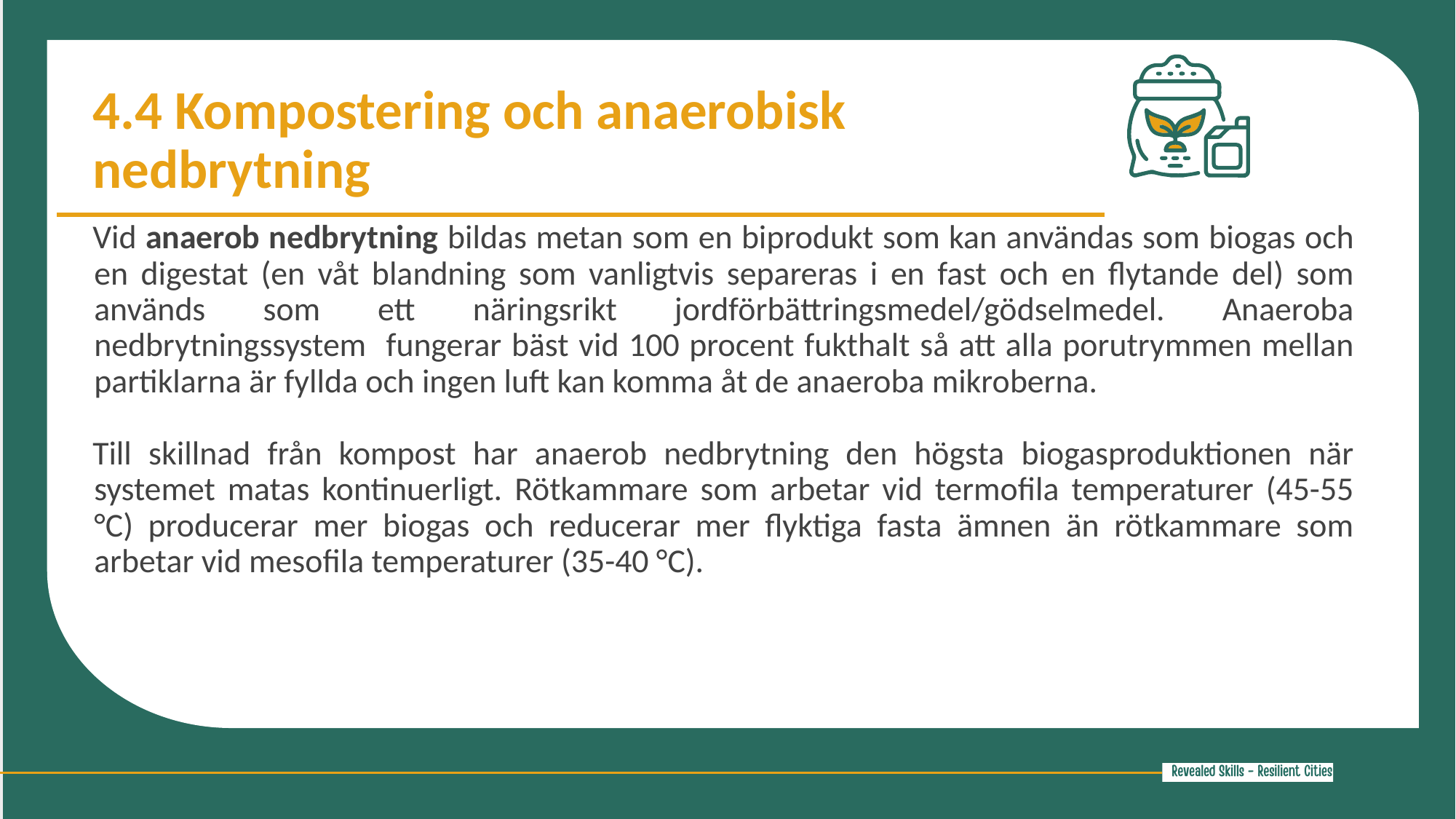

4.4 Kompostering och anaerobisk nedbrytning

Vid anaerob nedbrytning bildas metan som en biprodukt som kan användas som biogas och en digestat (en våt blandning som vanligtvis separeras i en fast och en flytande del) som används som ett näringsrikt jordförbättringsmedel/gödselmedel. Anaeroba nedbrytningssystem  fungerar bäst vid 100 procent fukthalt så att alla porutrymmen mellan partiklarna är fyllda och ingen luft kan komma åt de anaeroba mikroberna.

Till skillnad från kompost har anaerob nedbrytning den högsta biogasproduktionen när systemet matas kontinuerligt. Rötkammare som arbetar vid termofila temperaturer (45-55 °C) producerar mer biogas och reducerar mer flyktiga fasta ämnen än rötkammare som arbetar vid mesofila temperaturer (35-40 °C).